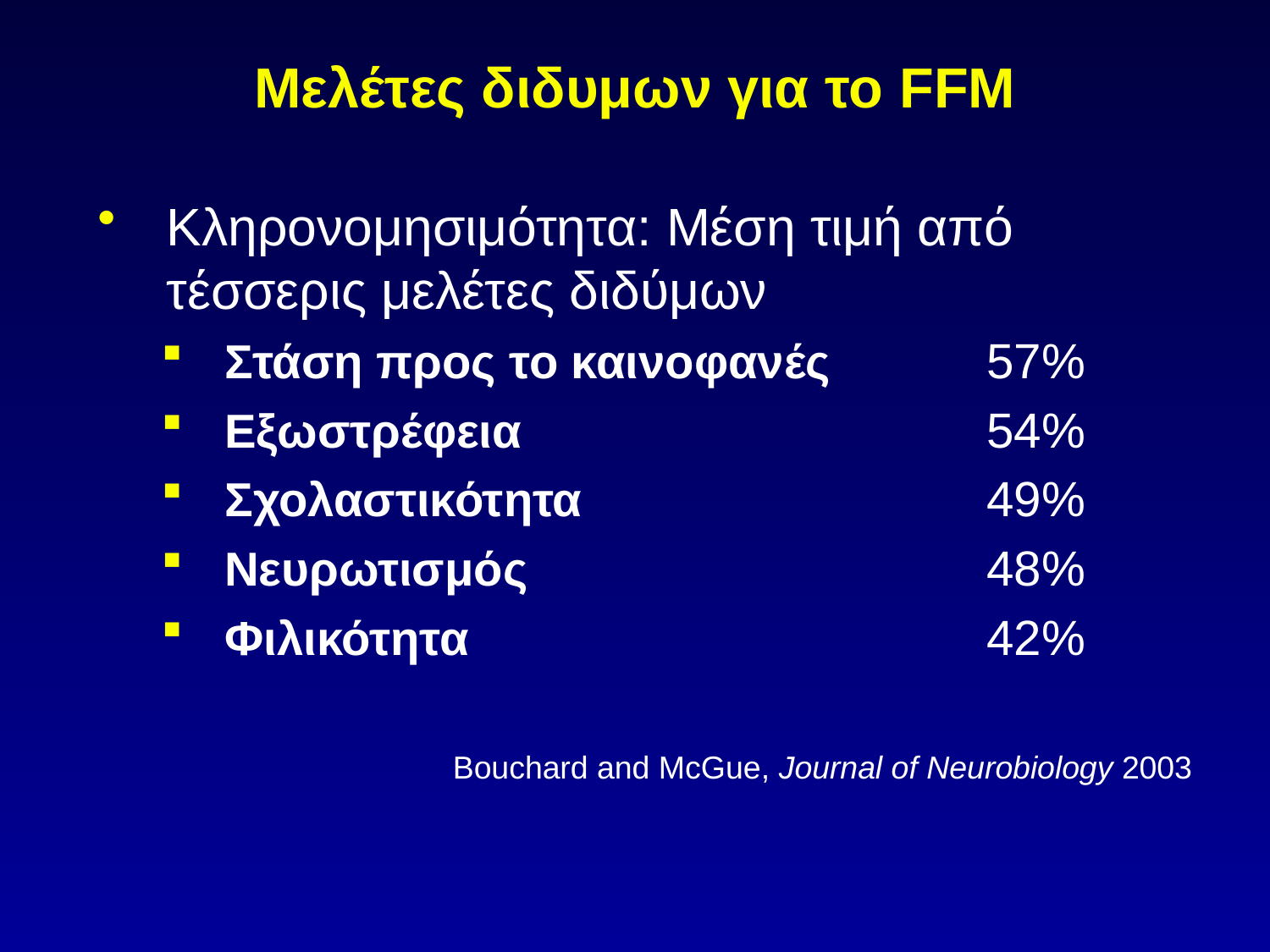

# Μελέτες διδυμων για το FFM
Κληρονομησιμότητα: Μέση τιμή από τέσσερις μελέτες διδύμων
Στάση προς το καινοφανές 		57%
Εξωστρέφεια 				54%
Σχολαστικότητα 				49%
Νευρωτισμός 				48%
Φιλικότητα 				42%

Bouchard and McGue, Journal of Neurobiology 2003